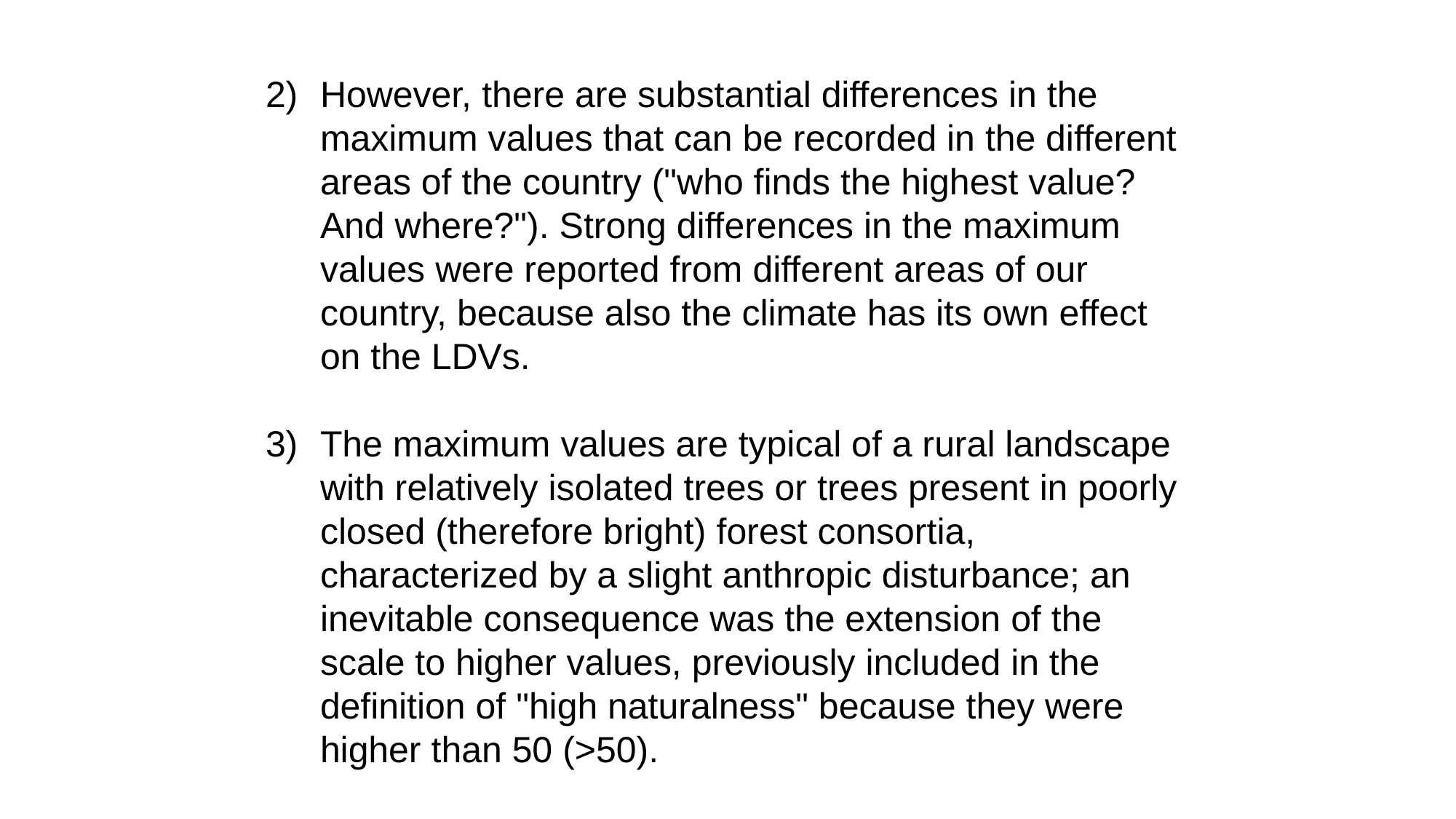

However, there are substantial differences in the maximum values that can be recorded in the different areas of the country ("who finds the highest value? And where?"). Strong differences in the maximum values were reported from different areas of our country, because also the climate has its own effect on the LDVs.

The maximum values are typical of a rural landscape with relatively isolated trees or trees present in poorly closed (therefore bright) forest consortia, characterized by a slight anthropic disturbance; an inevitable consequence was the extension of the scale to higher values, previously included in the definition of "high naturalness" because they were higher than 50 (>50).